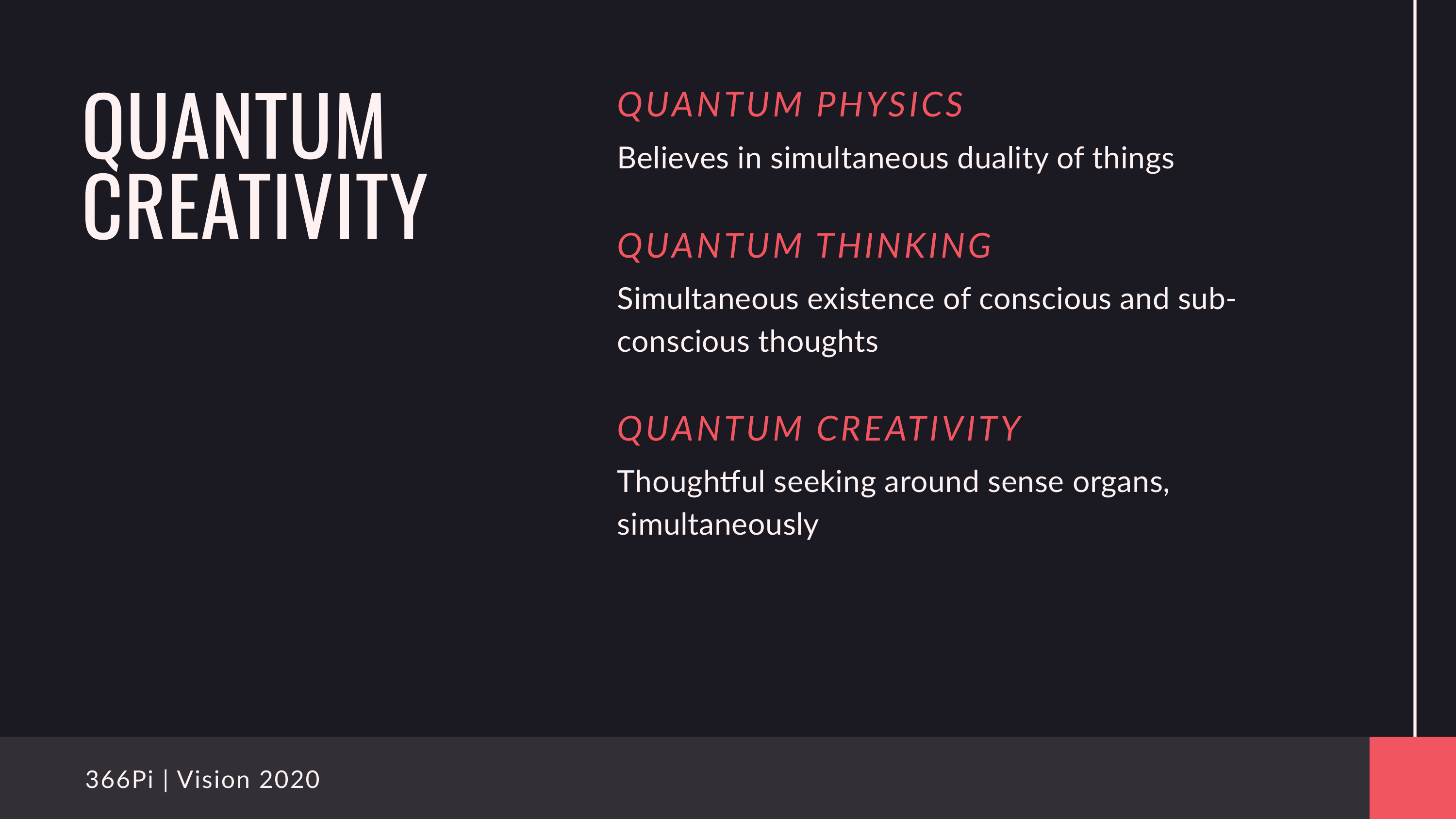

QUANTUM PHYSICS
Believes in simultaneous duality of things
QUANTUM THINKING
Simultaneous existence of conscious and sub-conscious thoughts
QUANTUM CREATIVITY
Thoughtful seeking around sense organs, simultaneously
QUANTUM CREATIVITY

366Pi | Vision 2020